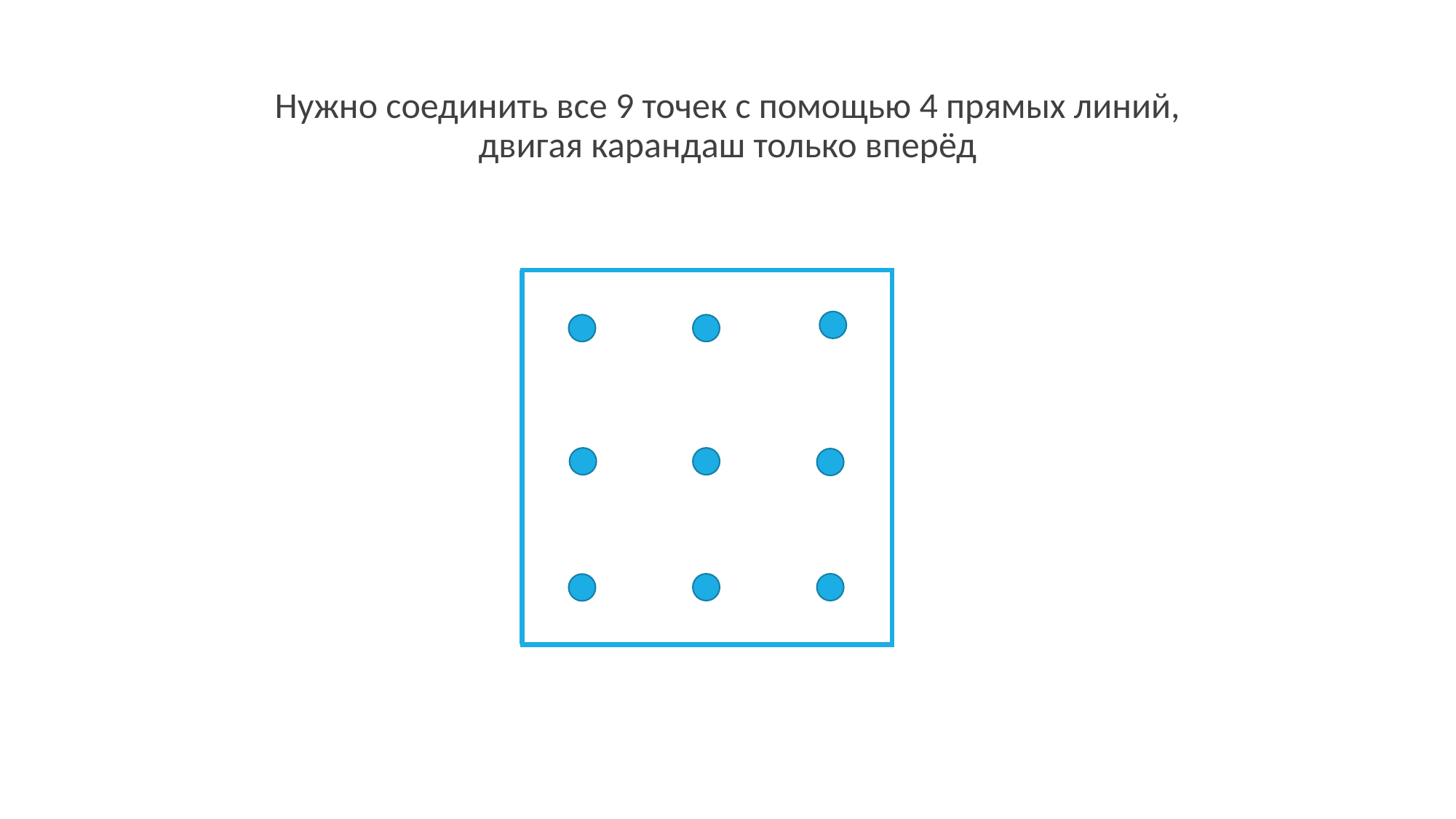

Нужно соединить все 9 точек с помощью 4 прямых линий, двигая карандаш только вперёд